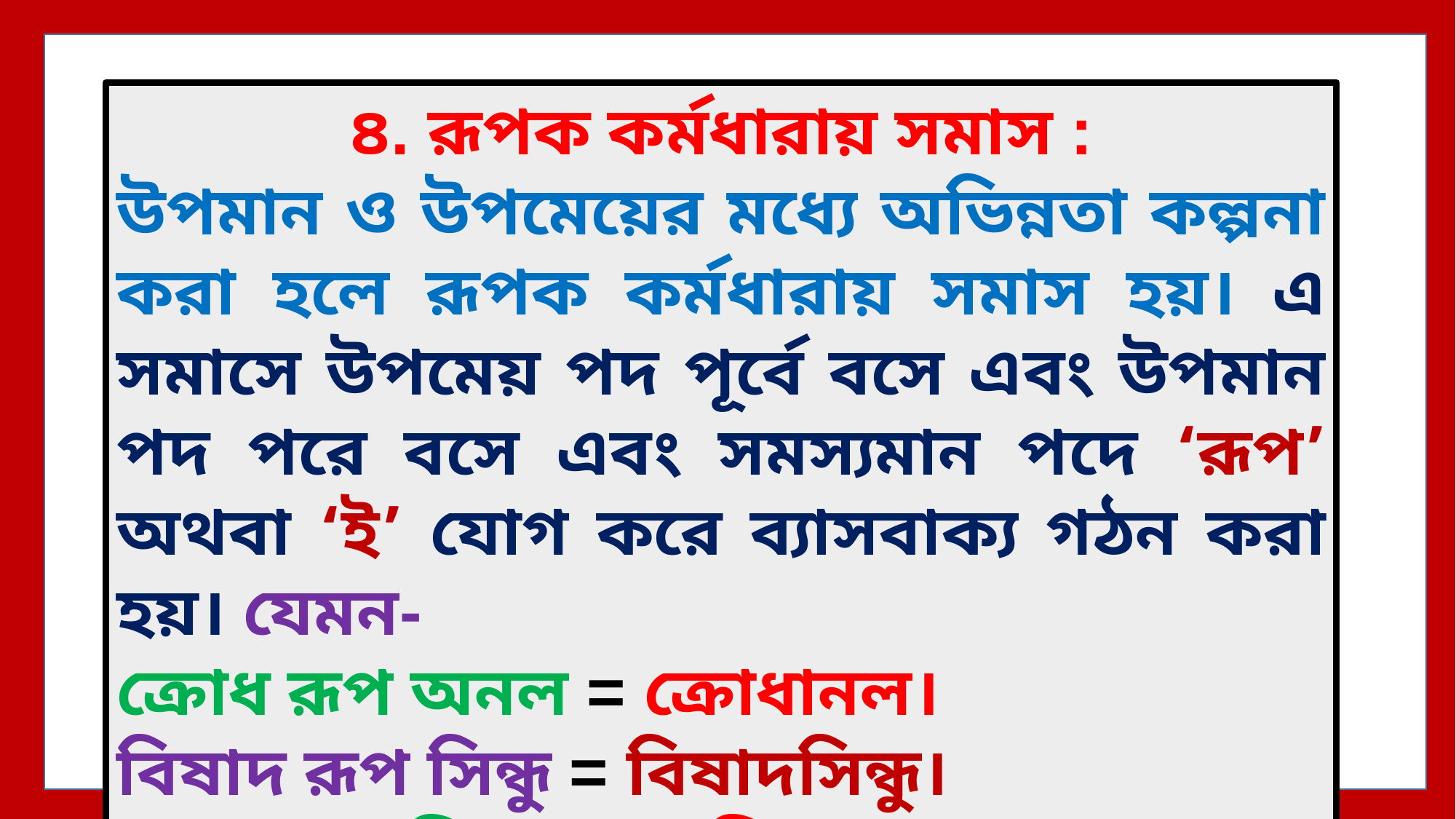

৪. রূপক কর্মধারায় সমাস :
উপমান ও উপমেয়ের মধ্যে অভিন্নতা কল্পনা করা হলে রূপক কর্মধারায় সমাস হয়। এ সমাসে উপমেয় পদ পূর্বে বসে এবং উপমান পদ পরে বসে এবং সমস্যমান পদে ‘রূপ’ অথবা ‘ই’ যোগ করে ব্যাসবাক্য গঠন করা হয়। যেমন-
ক্রোধ রূপ অনল = ক্রোধানল।
বিষাদ রূপ সিন্ধু = বিষাদসিন্ধু।
মন রূপ মাঝি = মনমাঝি।